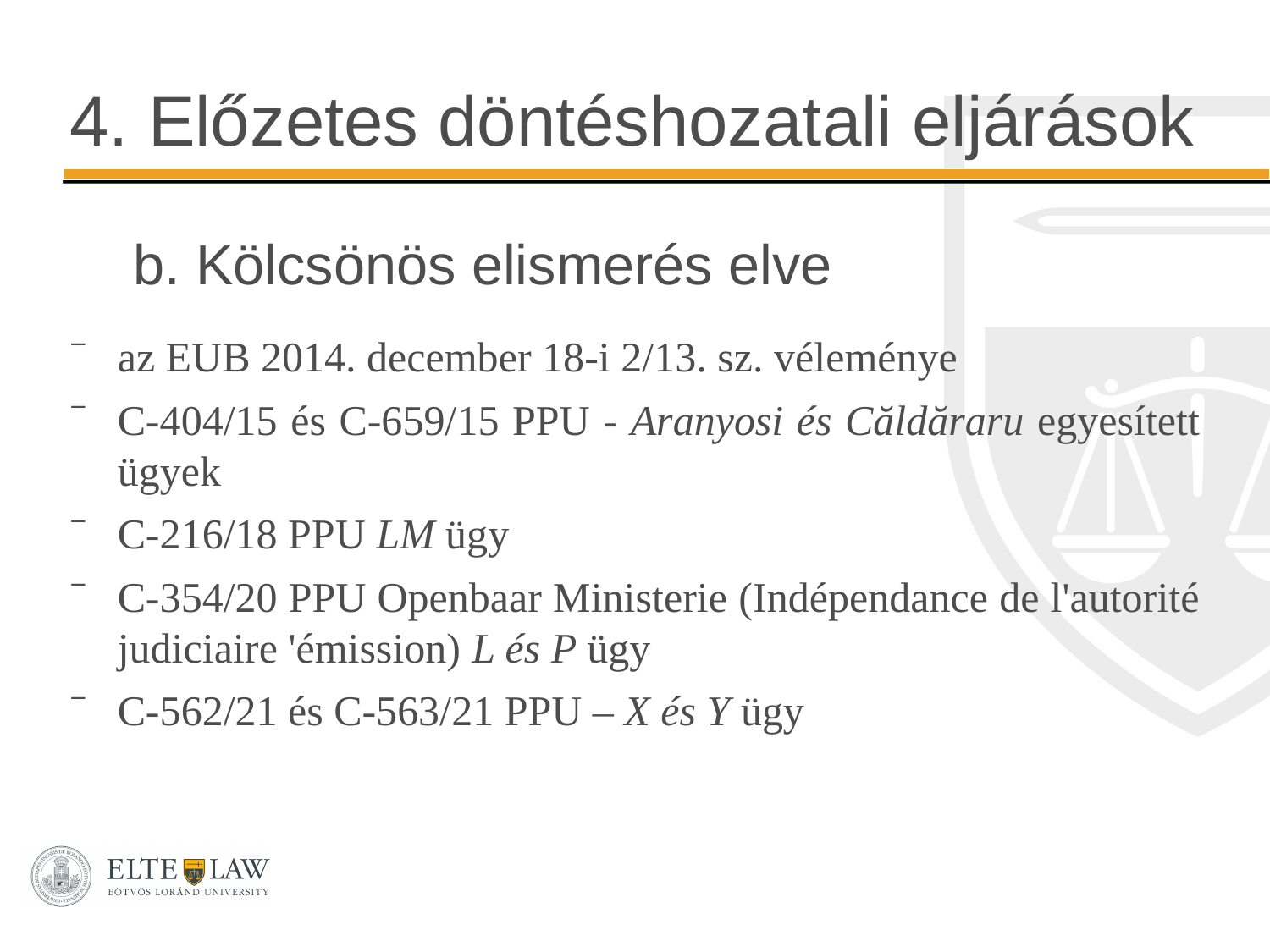

# 4. Előzetes döntéshozatali eljárások
b. Kölcsönös elismerés elve
az EUB 2014. december 18-i 2/13. sz. véleménye
C-404/15 és C-659/15 PPU - Aranyosi és Căldăraru egyesített ügyek
C-216/18 PPU LM ügy
C-354/20 PPU Openbaar Ministerie (Indépendance de l'autorité judiciaire 'émission) L és P ügy
C-562/21 és C-563/21 PPU – X és Y ügy